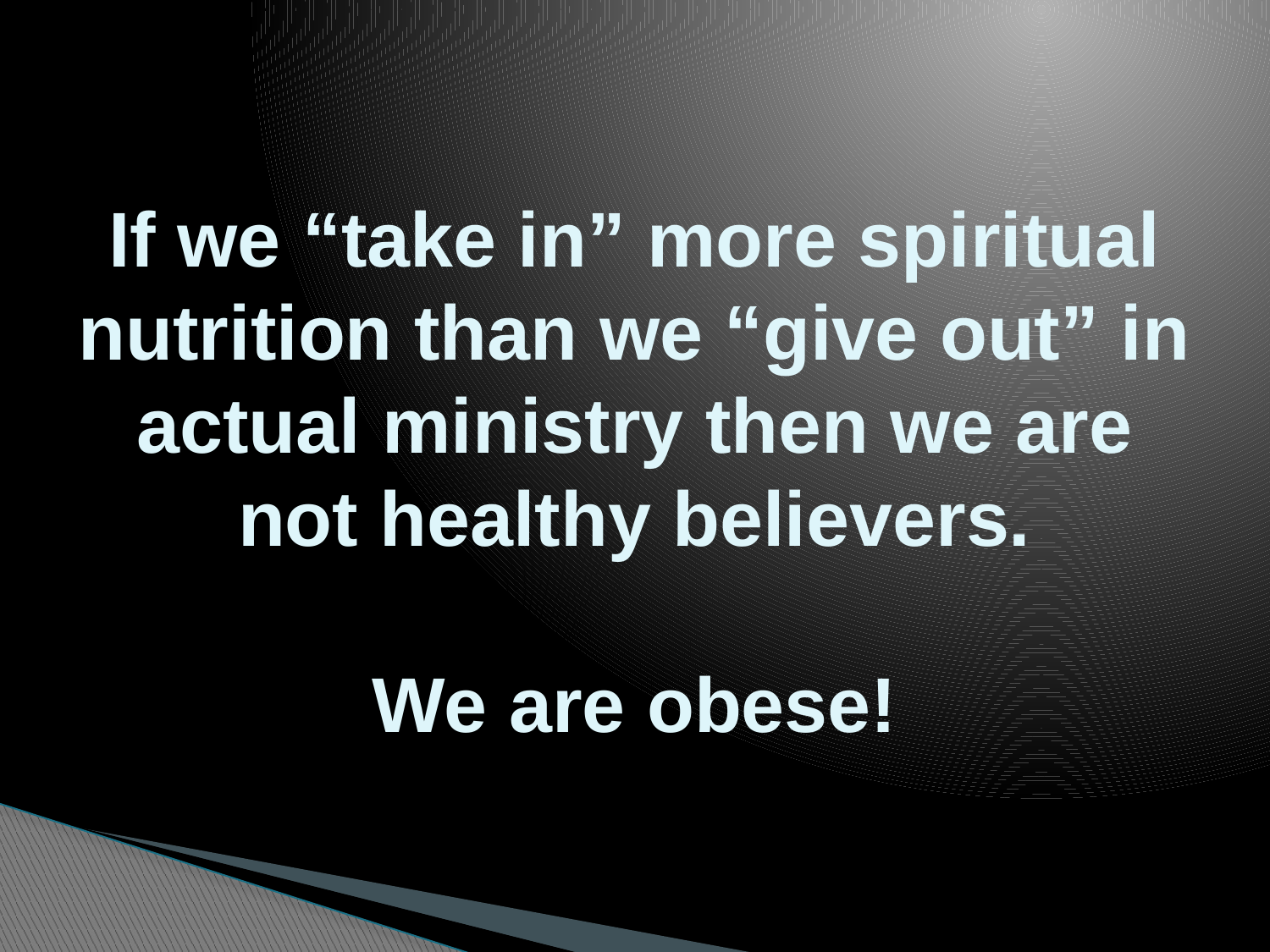

# If we “take in” more spiritual nutrition than we “give out” in actual ministry then we are not healthy believers. We are obese!